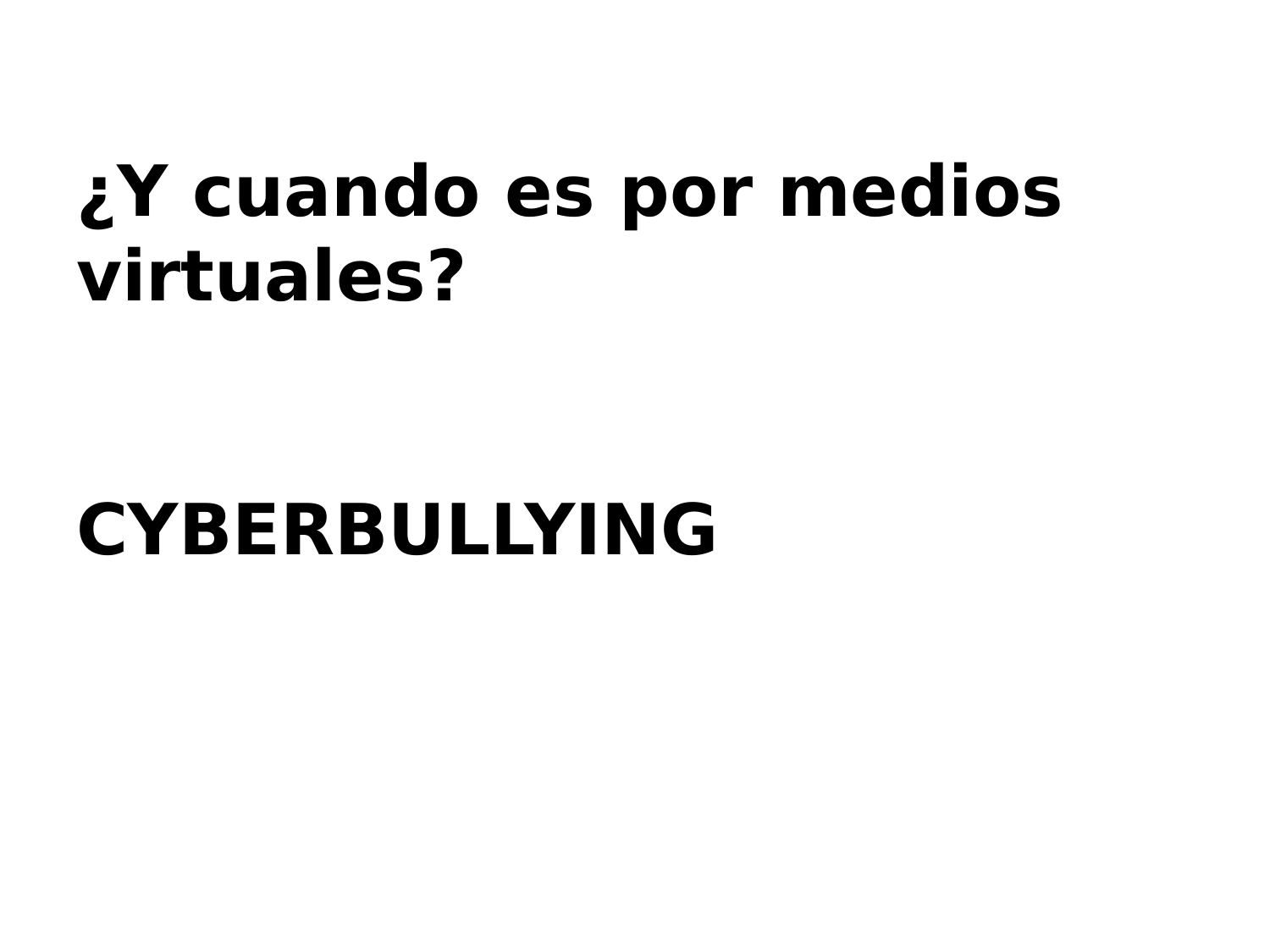

# ¿Y cuando es por medios virtuales? CYBERBULLYING